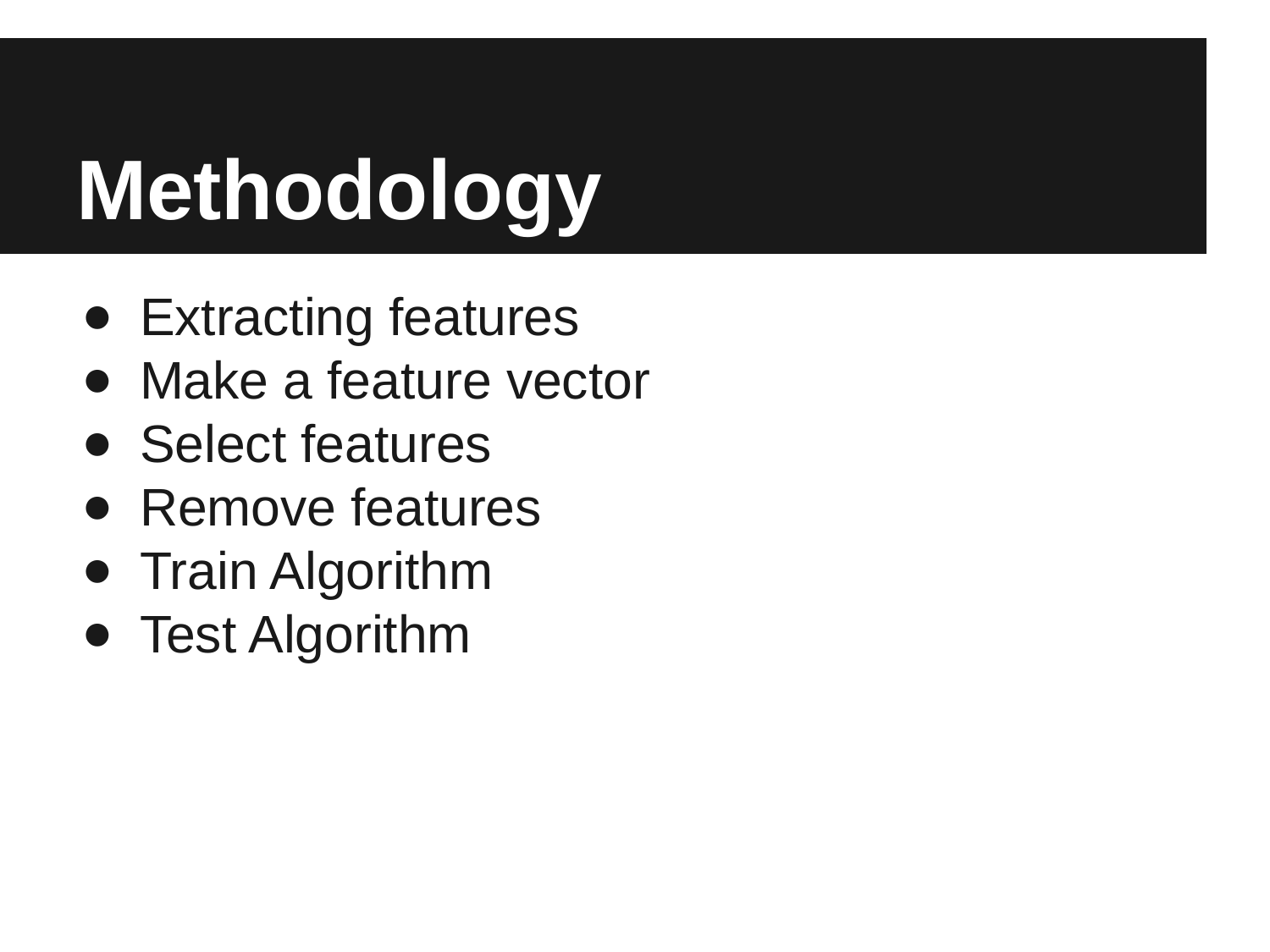

# Methodology
Extracting features
Make a feature vector
Select features
Remove features
Train Algorithm
Test Algorithm